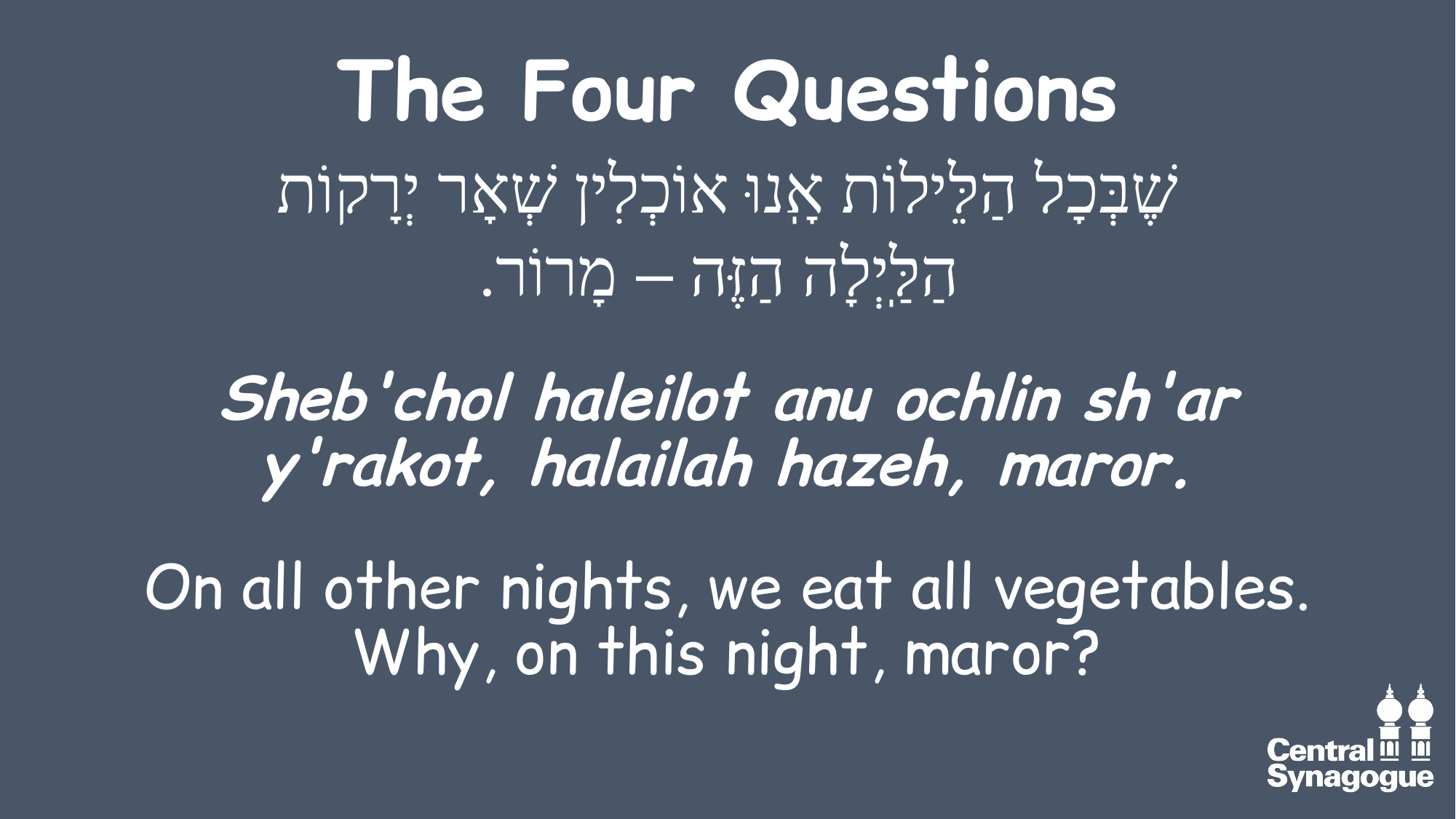

# The Four Questions
שֶׁבְּכָל הַלֵּילוֹת אָֽנוּ אוֹכְלִין שְׁאָר יְרָקוֹת
 הַלַּֽיְלָה הַזֶּה – מָרוֹר.

Sheb'chol haleilot anu ochlin sh'ar y'rakot, halailah hazeh, maror.

On all other nights, we eat all vegetables. Why, on this night, maror?